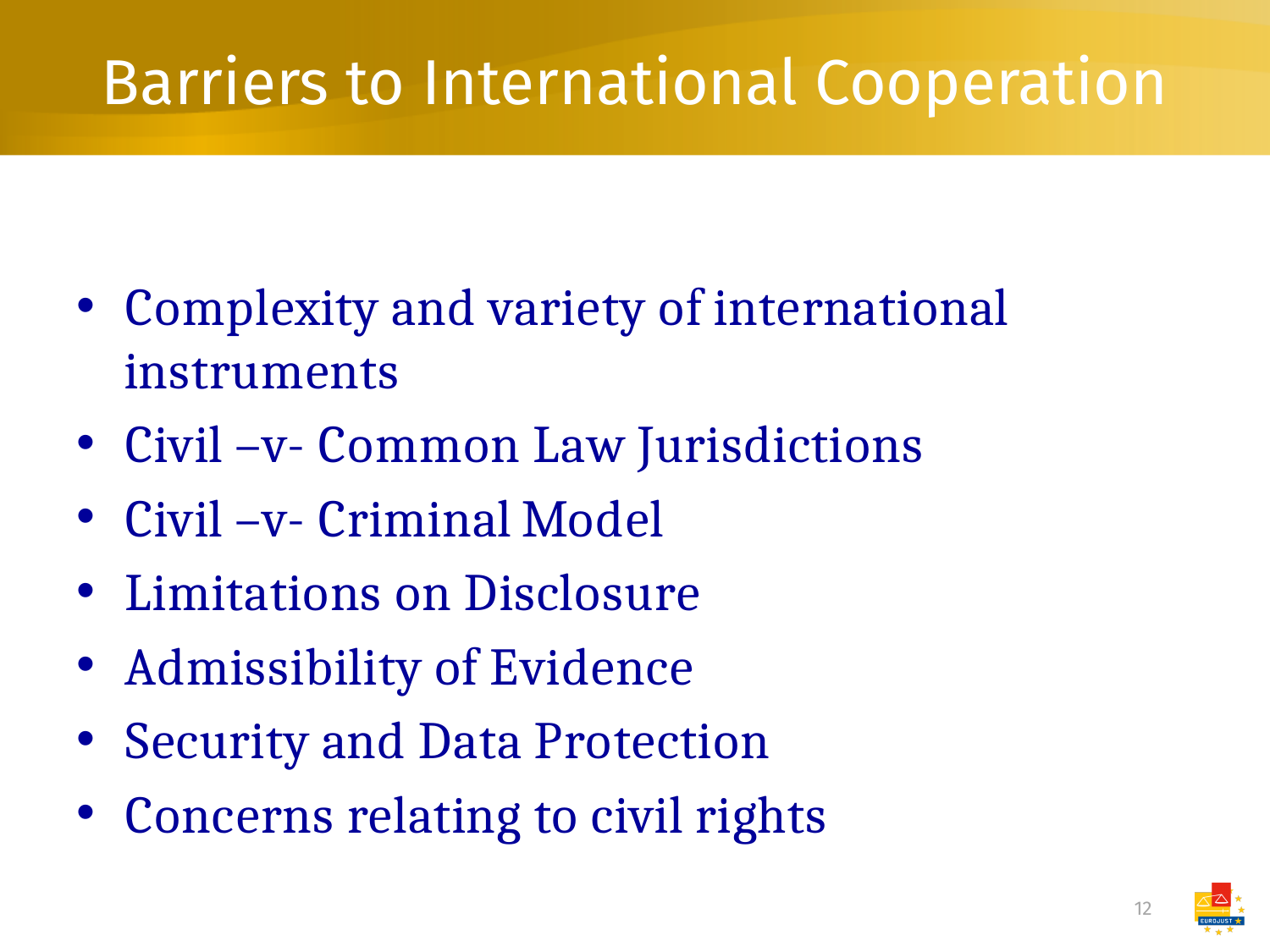

# Barriers to International Cooperation
Complexity and variety of international instruments
Civil –v- Common Law Jurisdictions
Civil –v- Criminal Model
Limitations on Disclosure
Admissibility of Evidence
Security and Data Protection
Concerns relating to civil rights

12